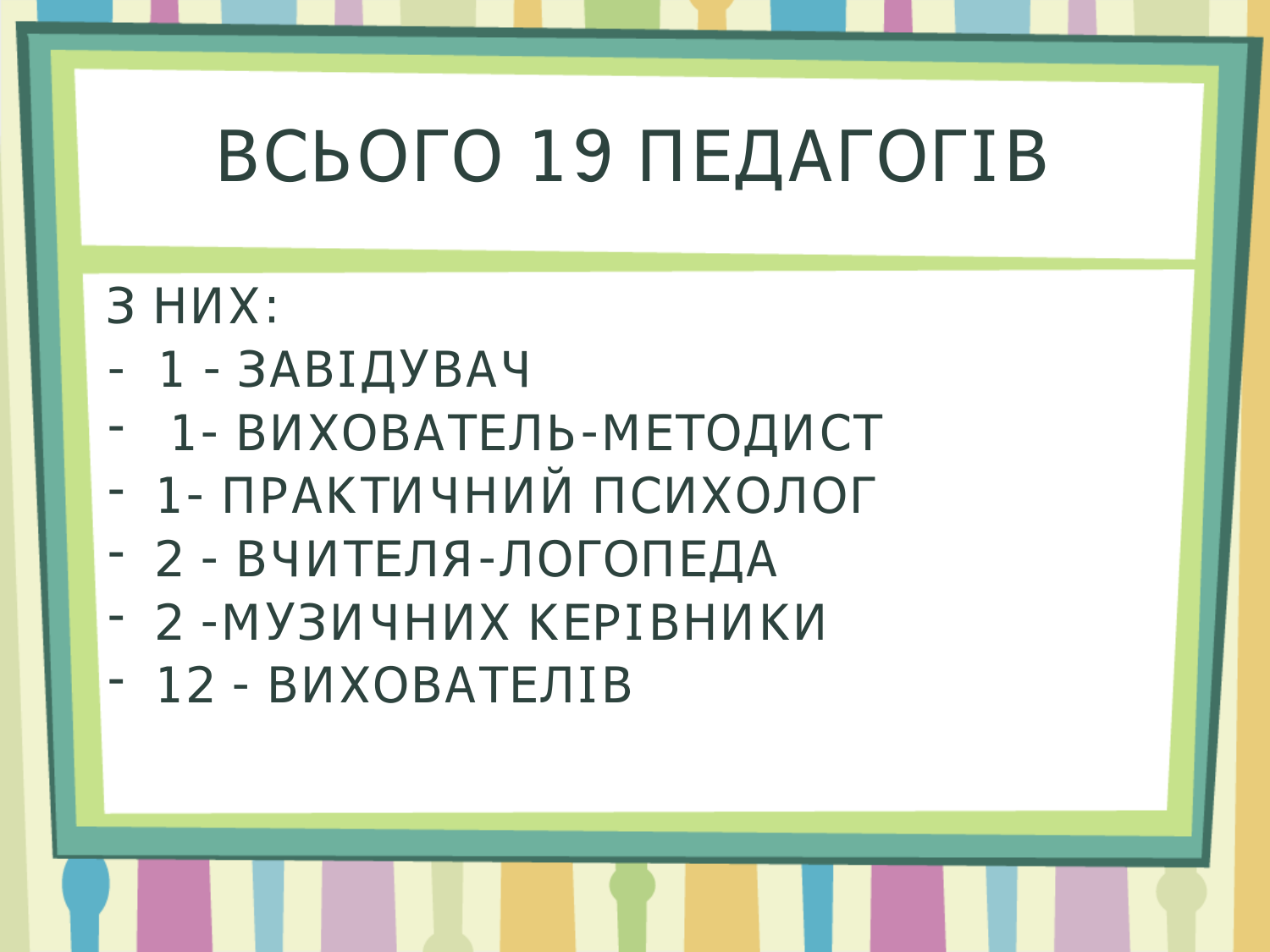

# ВСЬОГО 19 ПЕДАГОГІВ
З НИХ:
-  1 - ЗАВІДУВАЧ
 1- ВИХОВАТЕЛЬ-МЕТОДИСТ
1- ПРАКТИЧНИЙ ПСИХОЛОГ
2 - ВЧИТЕЛЯ-ЛОГОПЕДА
2 -МУЗИЧНИХ КЕРІВНИКИ
12 - ВИХОВАТЕЛІВ